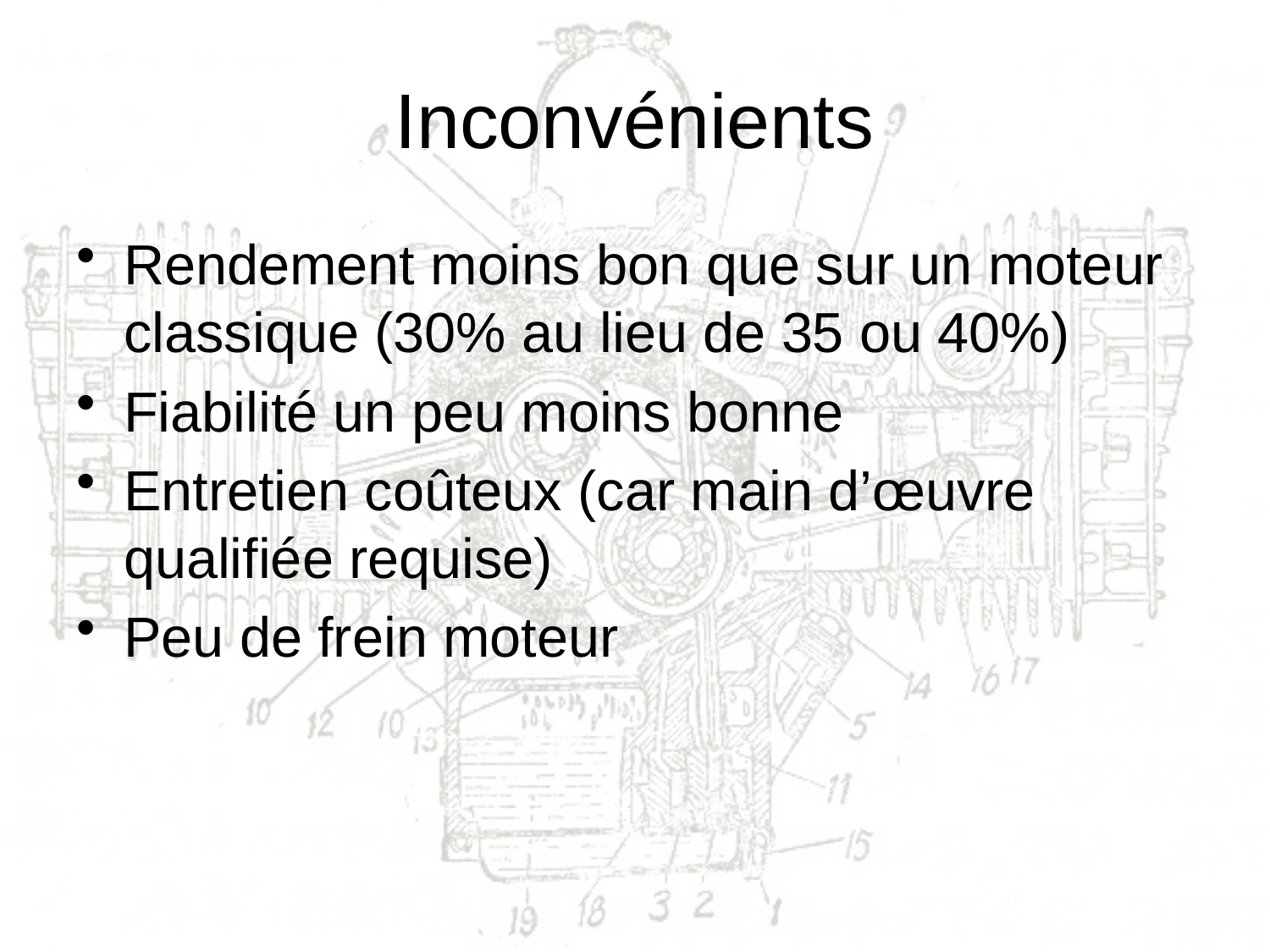

# Inconvénients
Rendement moins bon que sur un moteur classique (30% au lieu de 35 ou 40%)
Fiabilité un peu moins bonne
Entretien coûteux (car main d’œuvre qualifiée requise)
Peu de frein moteur